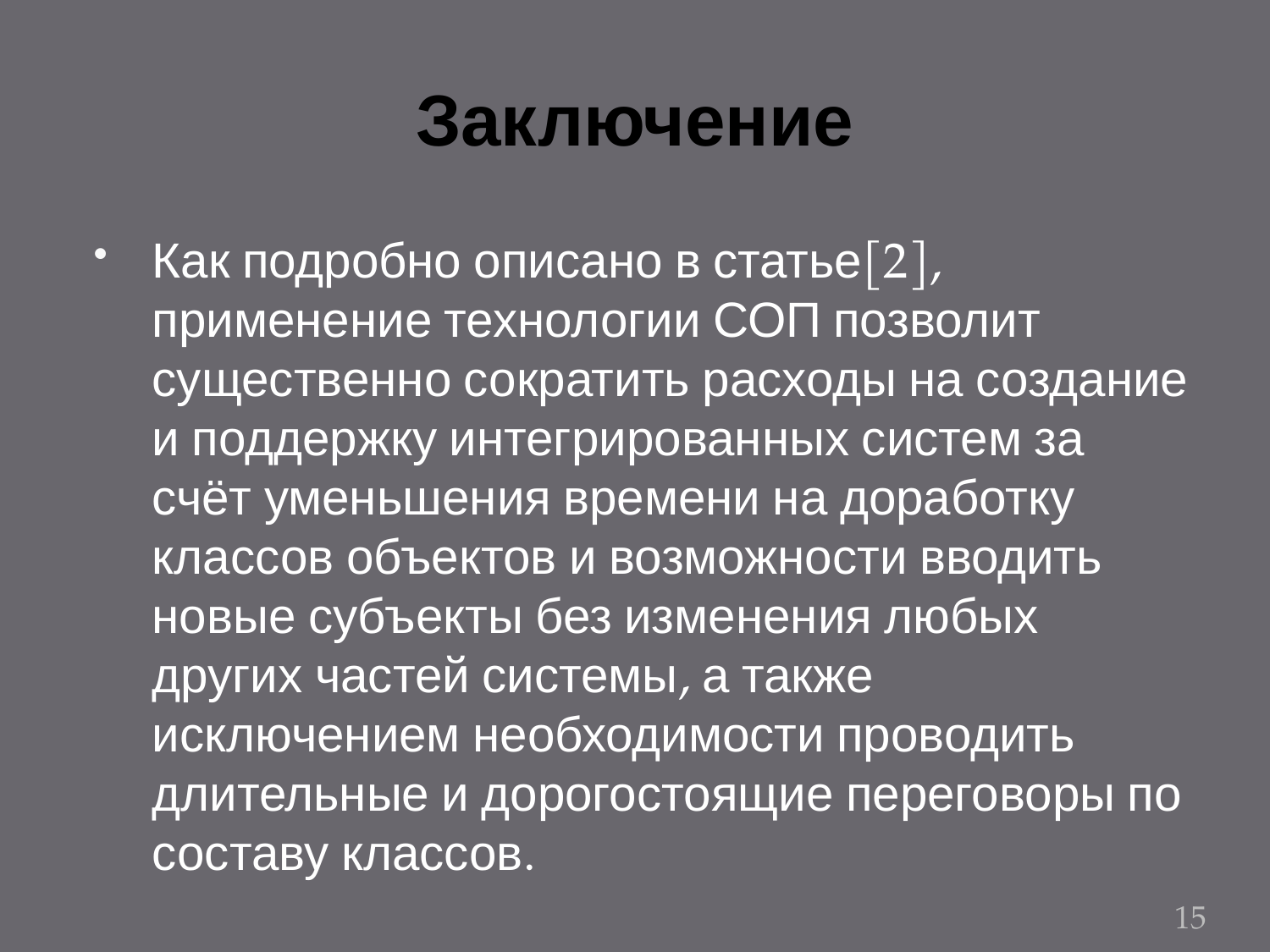

# Заключение
Как подробно описано в статье[2], применение технологии СОП позволит существенно сократить расходы на создание и поддержку интегрированных систем за счёт уменьшения времени на доработку классов объектов и возможности вводить новые субъекты без изменения любых других частей системы, а также исключением необходимости проводить длительные и дорогостоящие переговоры по составу классов.
15